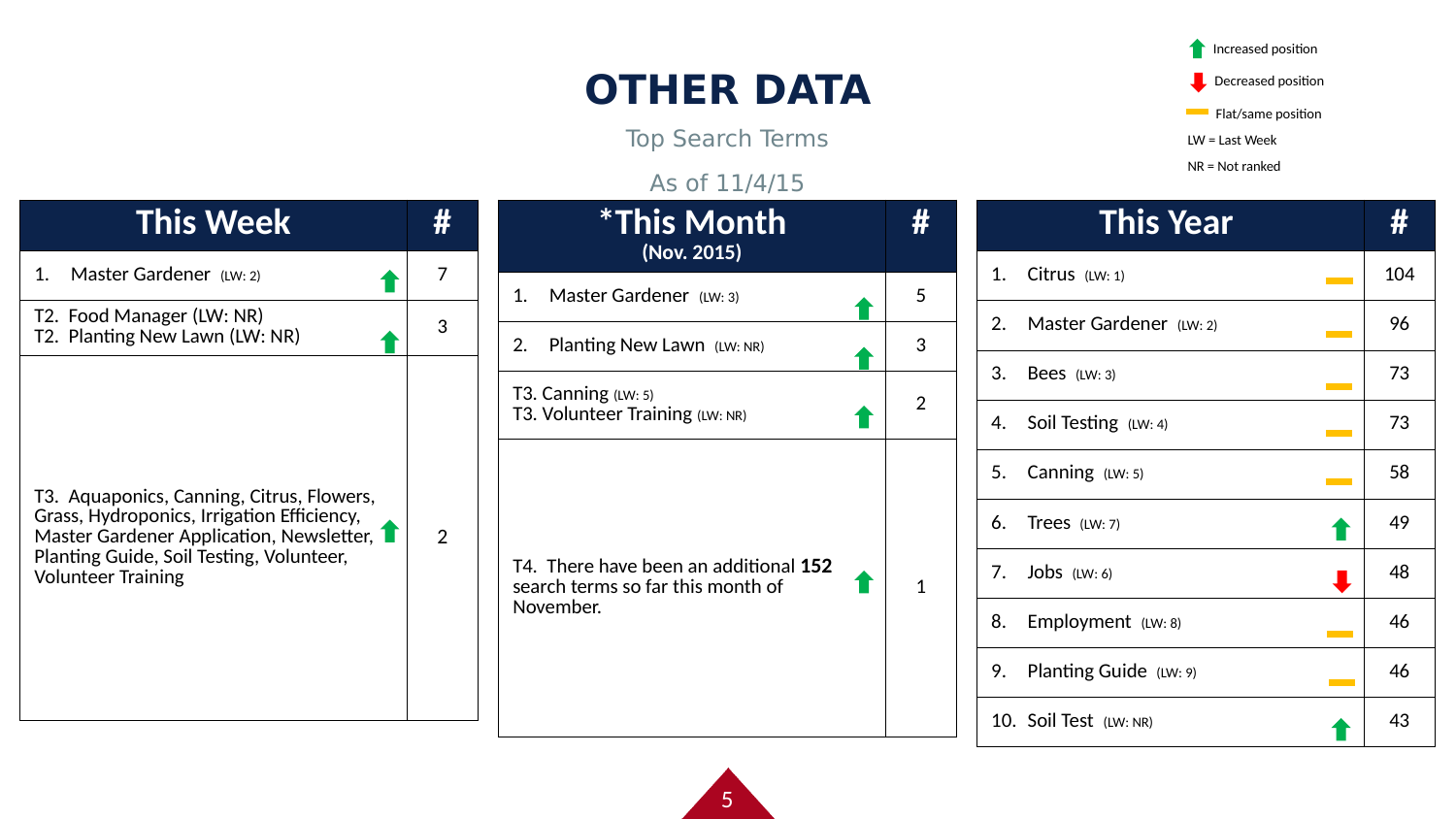

# OTHER DATA
Increased position

Decreased position

Flat/same position

LW = Last Week
NR = Not ranked
Top Search Terms
As of 11/4/15
| This Week | # |
| --- | --- |
| Master Gardener (LW: 2) | 7 |
| T2. Food Manager (LW: NR) T2. Planting New Lawn (LW: NR) | 3 |
| T3. Aquaponics, Canning, Citrus, Flowers, Grass, Hydroponics, Irrigation Efficiency, Master Gardener Application, Newsletter, Planting Guide, Soil Testing, Volunteer, Volunteer Training | 2 |
| \*This Month (Nov. 2015) | # |
| --- | --- |
| Master Gardener (LW: 3) | 5 |
| Planting New Lawn (LW: NR) | 3 |
| T3. Canning (LW: 5) T3. Volunteer Training (LW: NR) | 2 |
| T4. There have been an additional 152 search terms so far this month of November. | 1 |
| This Year | # |
| --- | --- |
| Citrus (LW: 1) | 104 |
| Master Gardener (LW: 2) | 96 |
| Bees (LW: 3) | 73 |
| Soil Testing (LW: 4) | 73 |
| Canning (LW: 5) | 58 |
| Trees (LW: 7) | 49 |
| Jobs (LW: 6) | 48 |
| Employment (LW: 8) | 46 |
| Planting Guide (LW: 9) | 46 |
| Soil Test (LW: NR) | 43 |

5